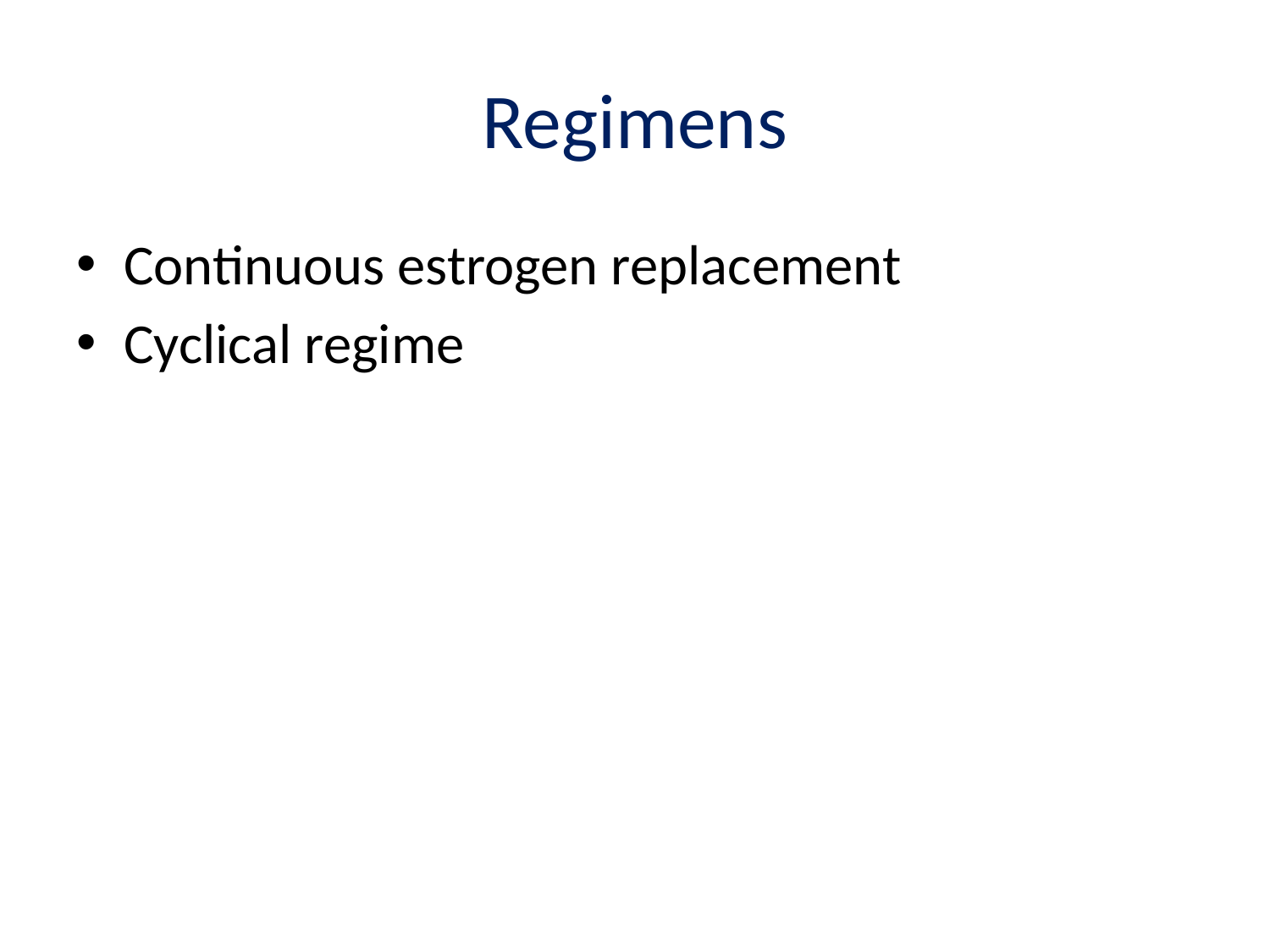

# Regimens
Continuous estrogen replacement
Cyclical regime